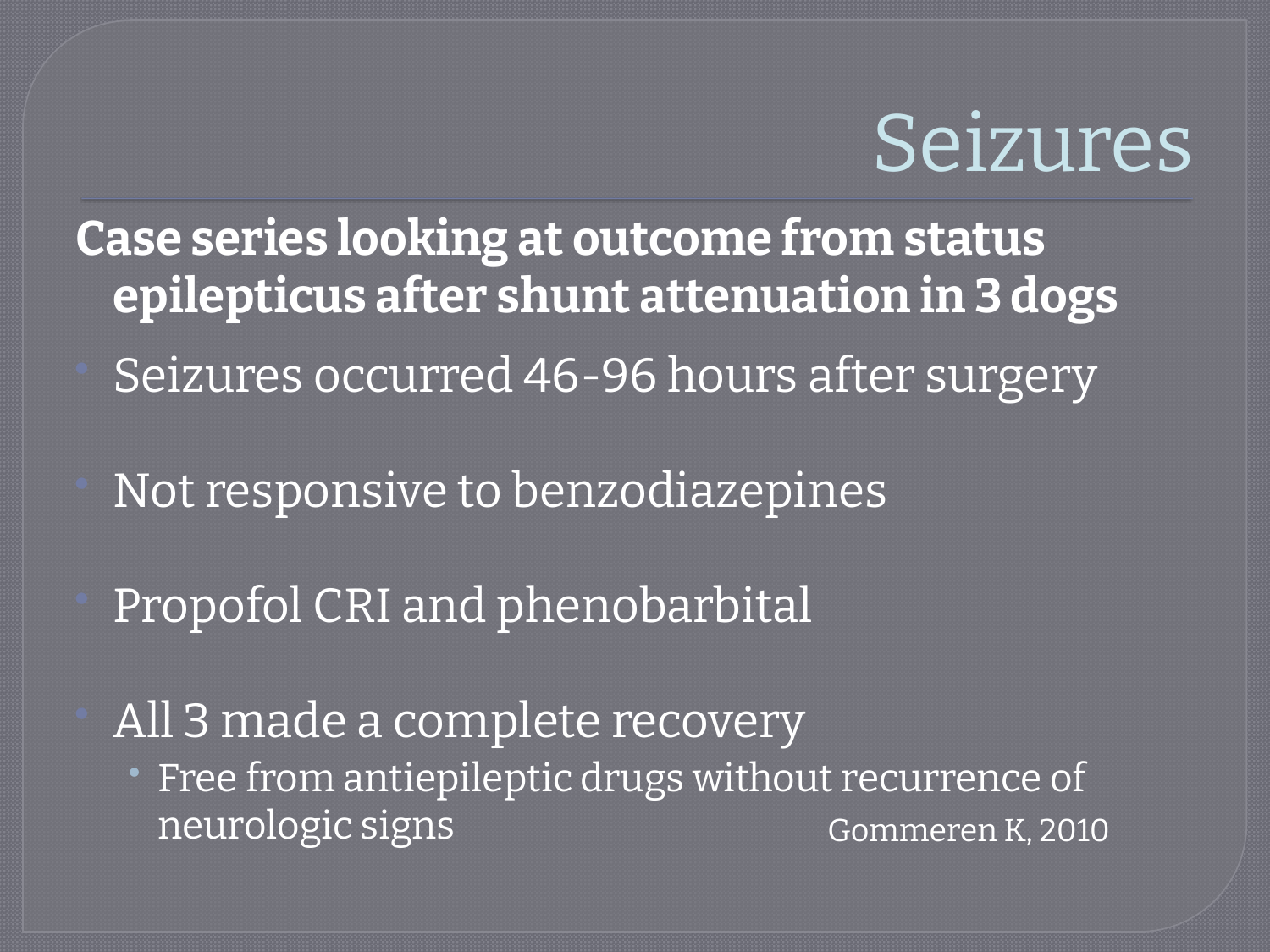

# Seizures
Case series looking at outcome from status epilepticus after shunt attenuation in 3 dogs

Seizures occurred 46-96 hours after surgery

Not responsive to benzodiazepines

Propofol CRI and phenobarbital

All 3 made a complete recovery
Free from antiepileptic drugs without recurrence of neurologic signs
Gommeren K, 2010